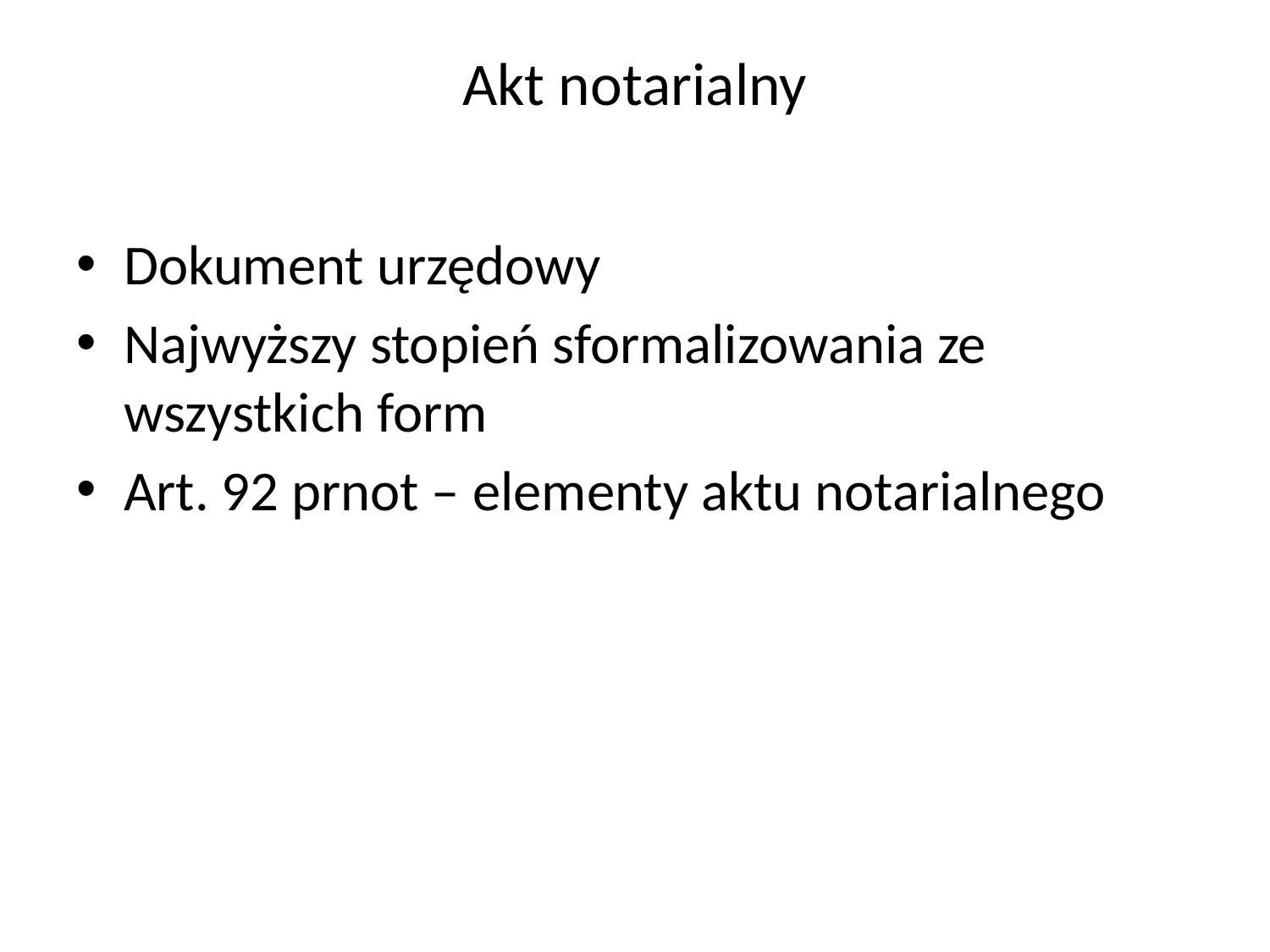

# Akt notarialny
Dokument urzędowy
Najwyższy stopień sformalizowania ze wszystkich form
Art. 92 prnot – elementy aktu notarialnego